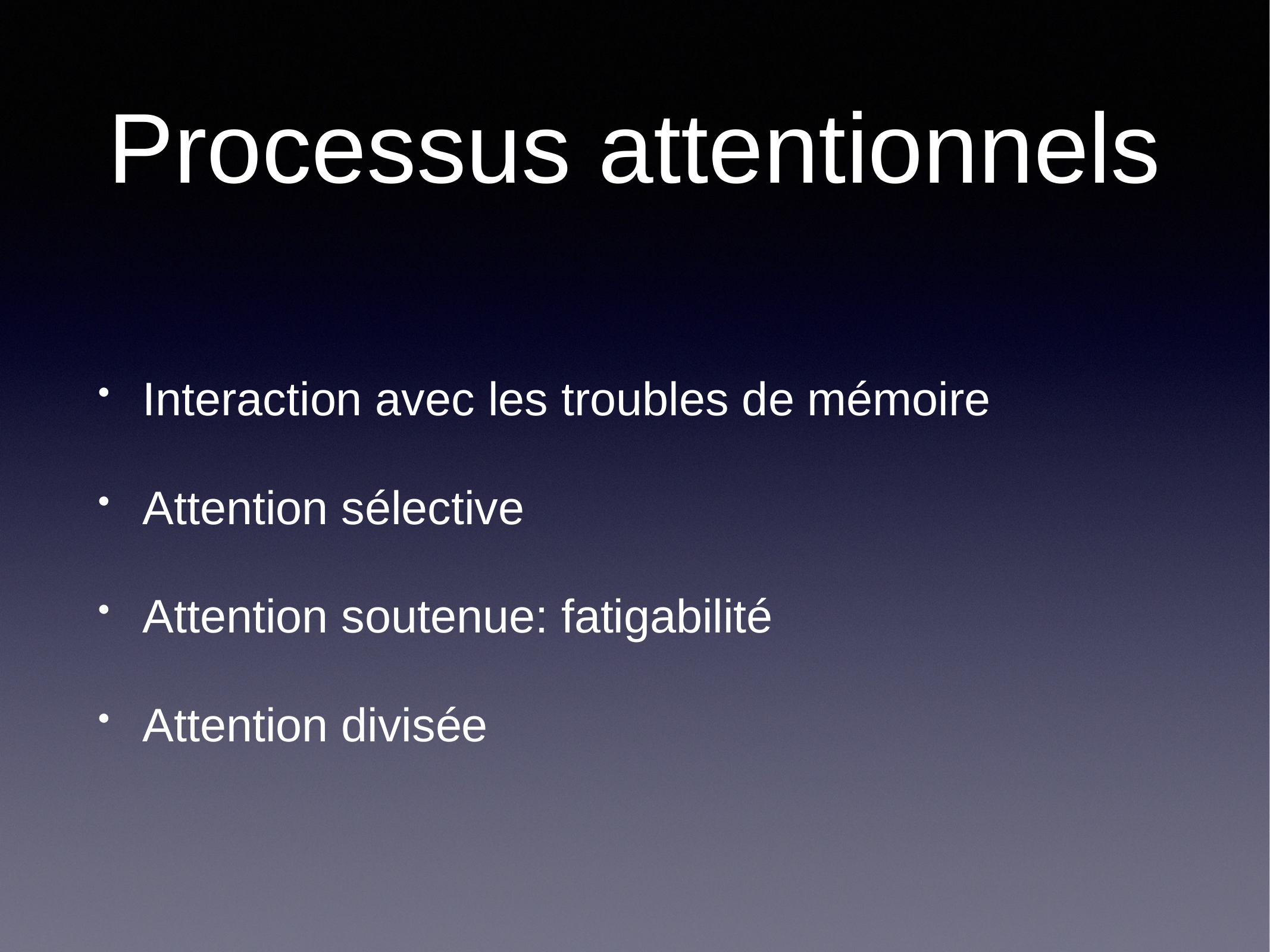

# Processus attentionnels
Interaction avec les troubles de mémoire
Attention sélective
Attention soutenue: fatigabilité
Attention divisée